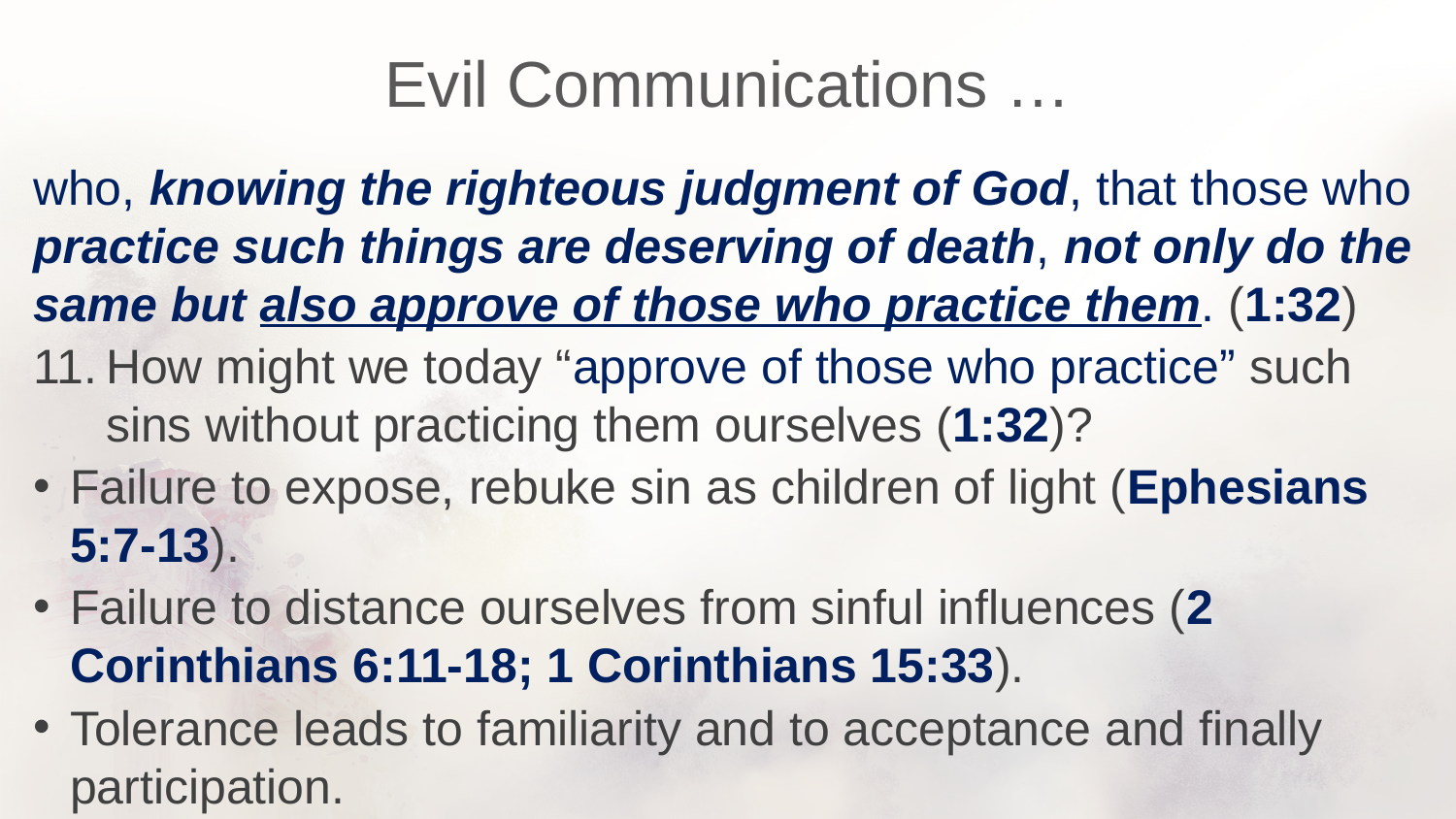

# Evil Communications …
who, knowing the righteous judgment of God, that those who practice such things are deserving of death, not only do the same but also approve of those who practice them. (1:32)
How might we today “approve of those who practice” such sins without practicing them ourselves (1:32)?
Failure to expose, rebuke sin as children of light (Ephesians 5:7-13).
Failure to distance ourselves from sinful influences (2 Corinthians 6:11-18; 1 Corinthians 15:33).
Tolerance leads to familiarity and to acceptance and finally participation.